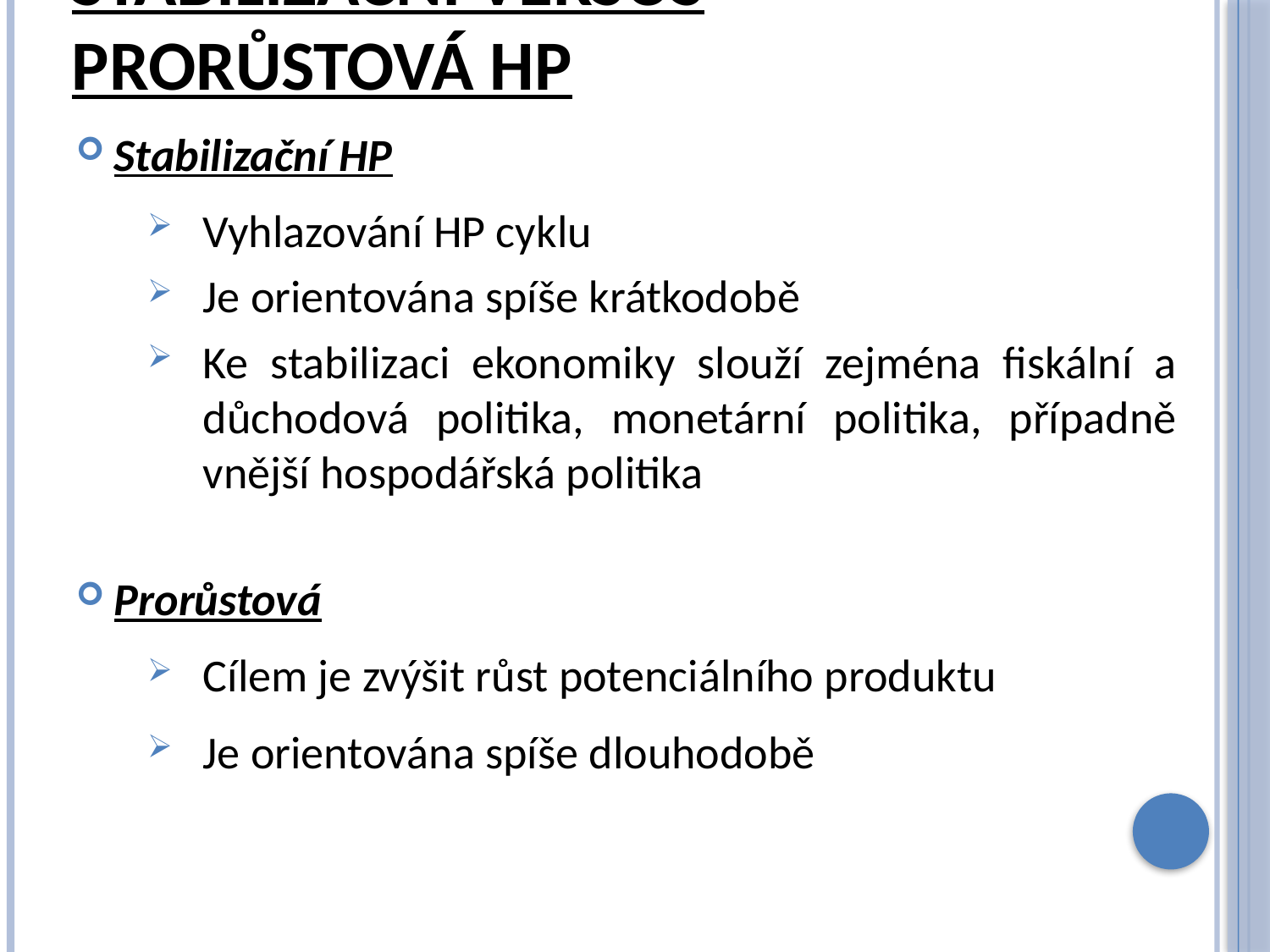

# Stabilizační versus prorůstová hp
Stabilizační HP
Vyhlazování HP cyklu
Je orientována spíše krátkodobě
Ke stabilizaci ekonomiky slouží zejména fiskální a důchodová politika, monetární politika, případně vnější hospodářská politika

Prorůstová
Cílem je zvýšit růst potenciálního produktu
Je orientována spíše dlouhodobě